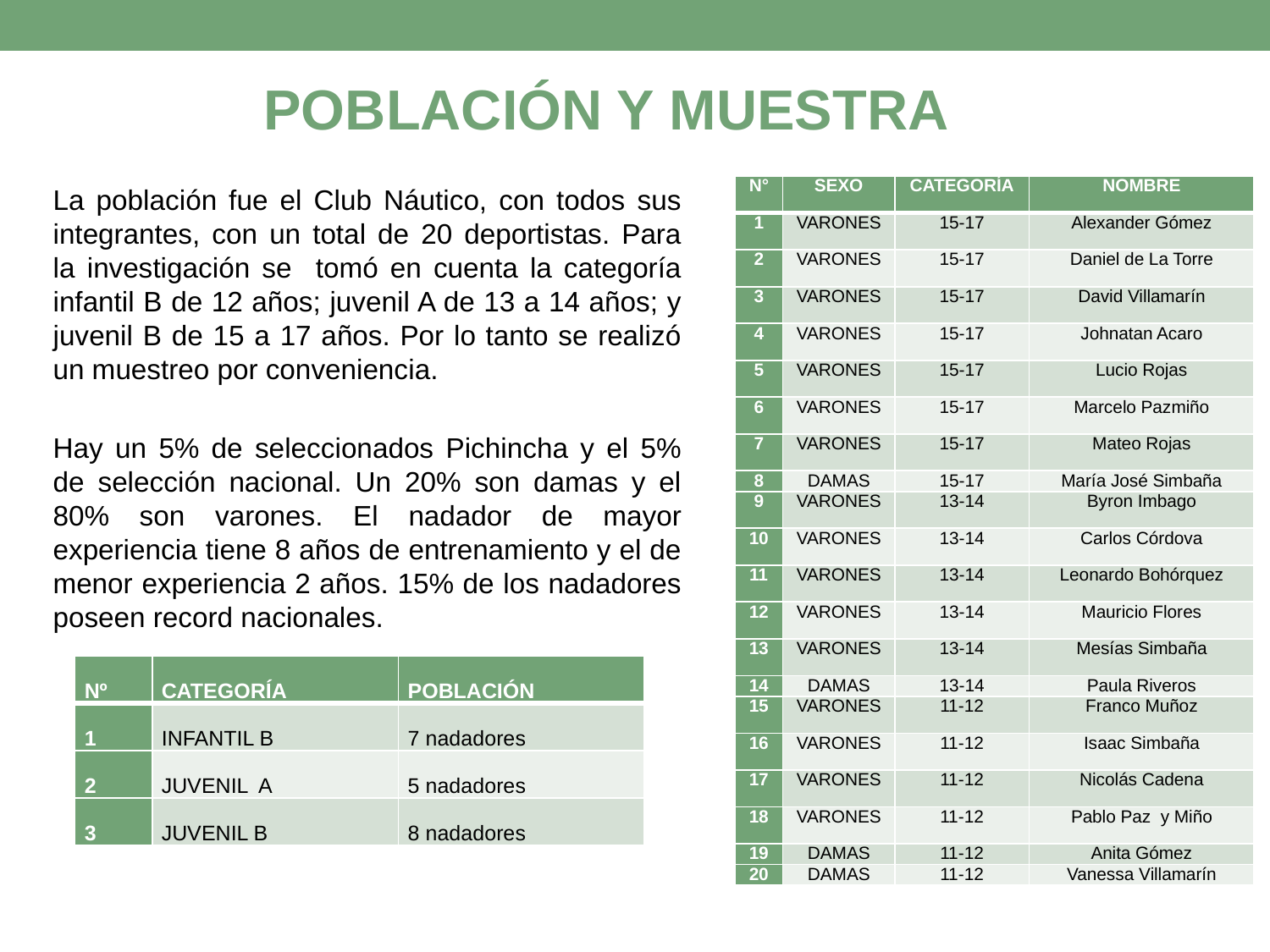

# POBLACIÓN Y MUESTRA
	La población fue el Club Náutico, con todos sus integrantes, con un total de 20 deportistas. Para la investigación se  tomó en cuenta la categoría infantil B de 12 años; juvenil A de 13 a 14 años; y juvenil B de 15 a 17 años. Por lo tanto se realizó un muestreo por conveniencia.

	Hay un 5% de seleccionados Pichincha y el 5% de selección nacional. Un 20% son damas y el 80% son varones. El nadador de mayor experiencia tiene 8 años de entrenamiento y el de menor experiencia 2 años. 15% de los nadadores poseen record nacionales.
| N° | SEXO | CATEGORÍA | NOMBRE |
| --- | --- | --- | --- |
| 1 | VARONES | 15-17 | Alexander Gómez |
| 2 | VARONES | 15-17 | Daniel de La Torre |
| 3 | VARONES | 15-17 | David Villamarín |
| 4 | VARONES | 15-17 | Johnatan Acaro |
| 5 | VARONES | 15-17 | Lucio Rojas |
| 6 | VARONES | 15-17 | Marcelo Pazmiño |
| 7 | VARONES | 15-17 | Mateo Rojas |
| 8 | DAMAS | 15-17 | María José Simbaña |
| 9 | VARONES | 13-14 | Byron Imbago |
| 10 | VARONES | 13-14 | Carlos Córdova |
| 11 | VARONES | 13-14 | Leonardo Bohórquez |
| 12 | VARONES | 13-14 | Mauricio Flores |
| 13 | VARONES | 13-14 | Mesías Simbaña |
| 14 | DAMAS | 13-14 | Paula Riveros |
| 15 | VARONES | 11-12 | Franco Muñoz |
| 16 | VARONES | 11-12 | Isaac Simbaña |
| 17 | VARONES | 11-12 | Nicolás Cadena |
| 18 | VARONES | 11-12 | Pablo Paz y Miño |
| 19 | DAMAS | 11-12 | Anita Gómez |
| 20 | DAMAS | 11-12 | Vanessa Villamarín |
| Nº | CATEGORÍA | POBLACIÓN |
| --- | --- | --- |
| 1 | INFANTIL B | 7 nadadores |
| 2 | JUVENIL A | 5 nadadores |
| 3 | JUVENIL B | 8 nadadores |